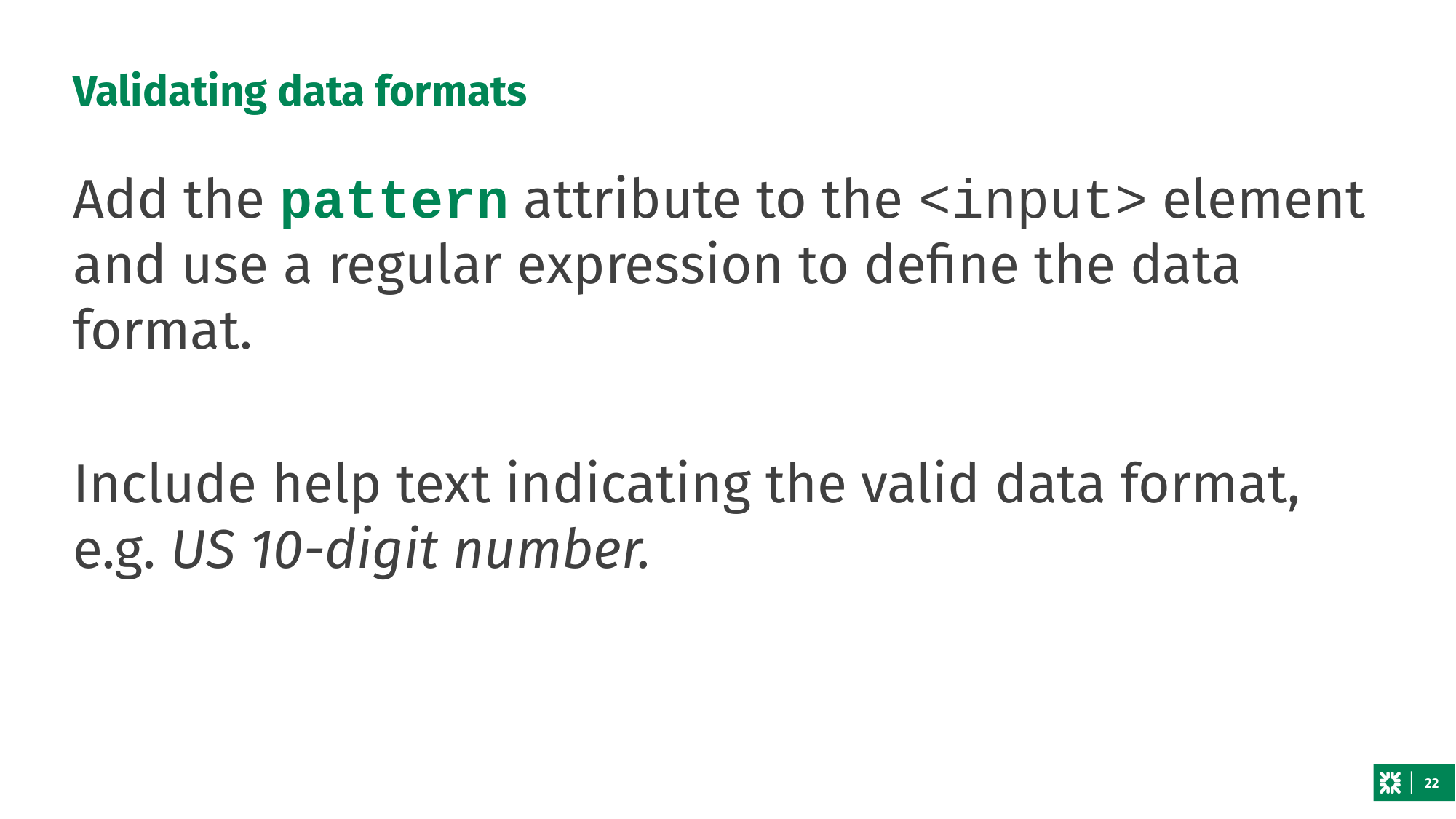

# Validating data formats
Add the pattern attribute to the <input> element and use a regular expression to define the data format.

Include help text indicating the valid data format, e.g. US 10-digit number.